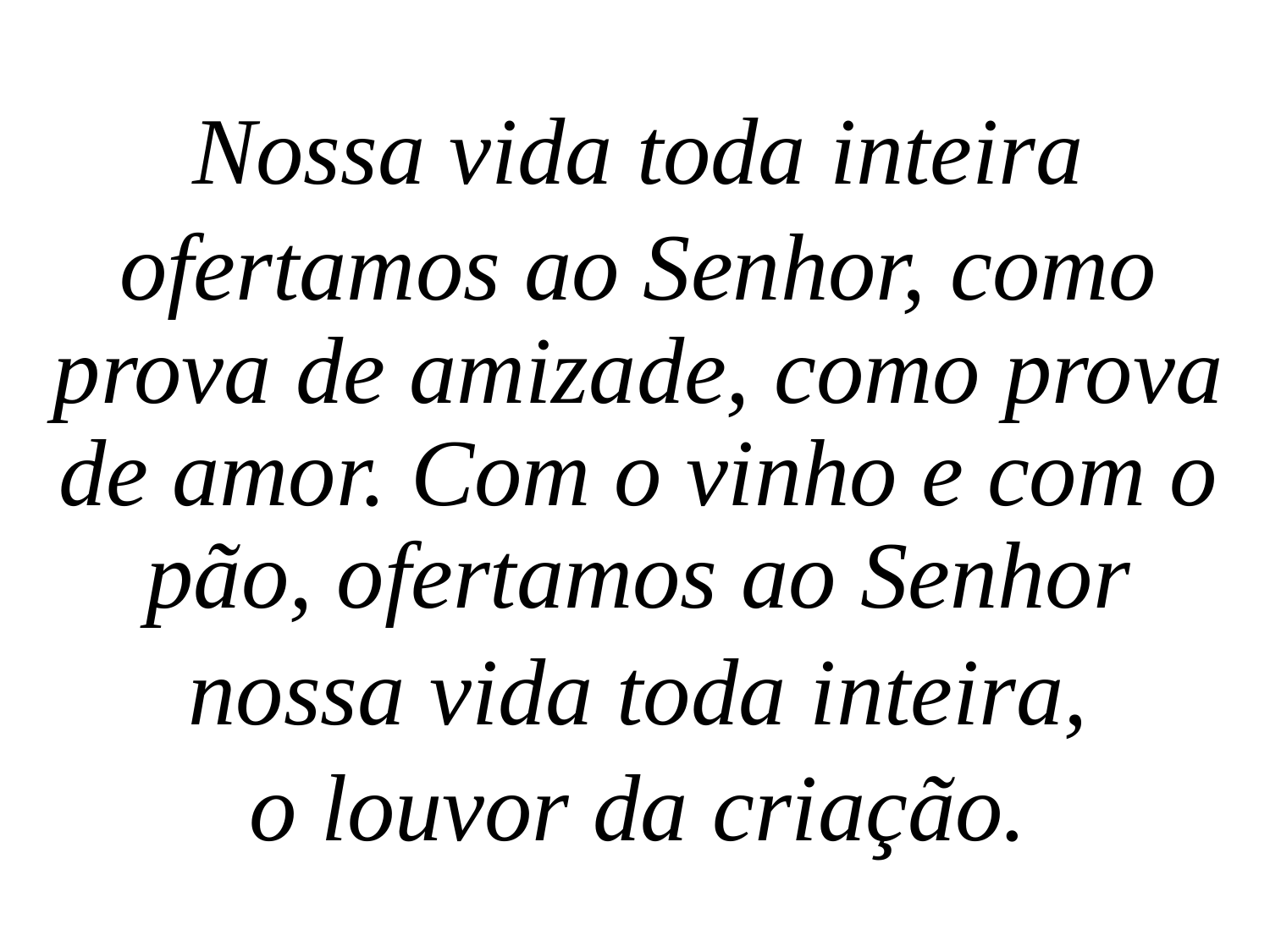

Nossa vida toda inteira
ofertamos ao Senhor, como prova de amizade, como prova de amor. Com o vinho e com o pão, ofertamos ao Senhor
nossa vida toda inteira,
o louvor da criação.